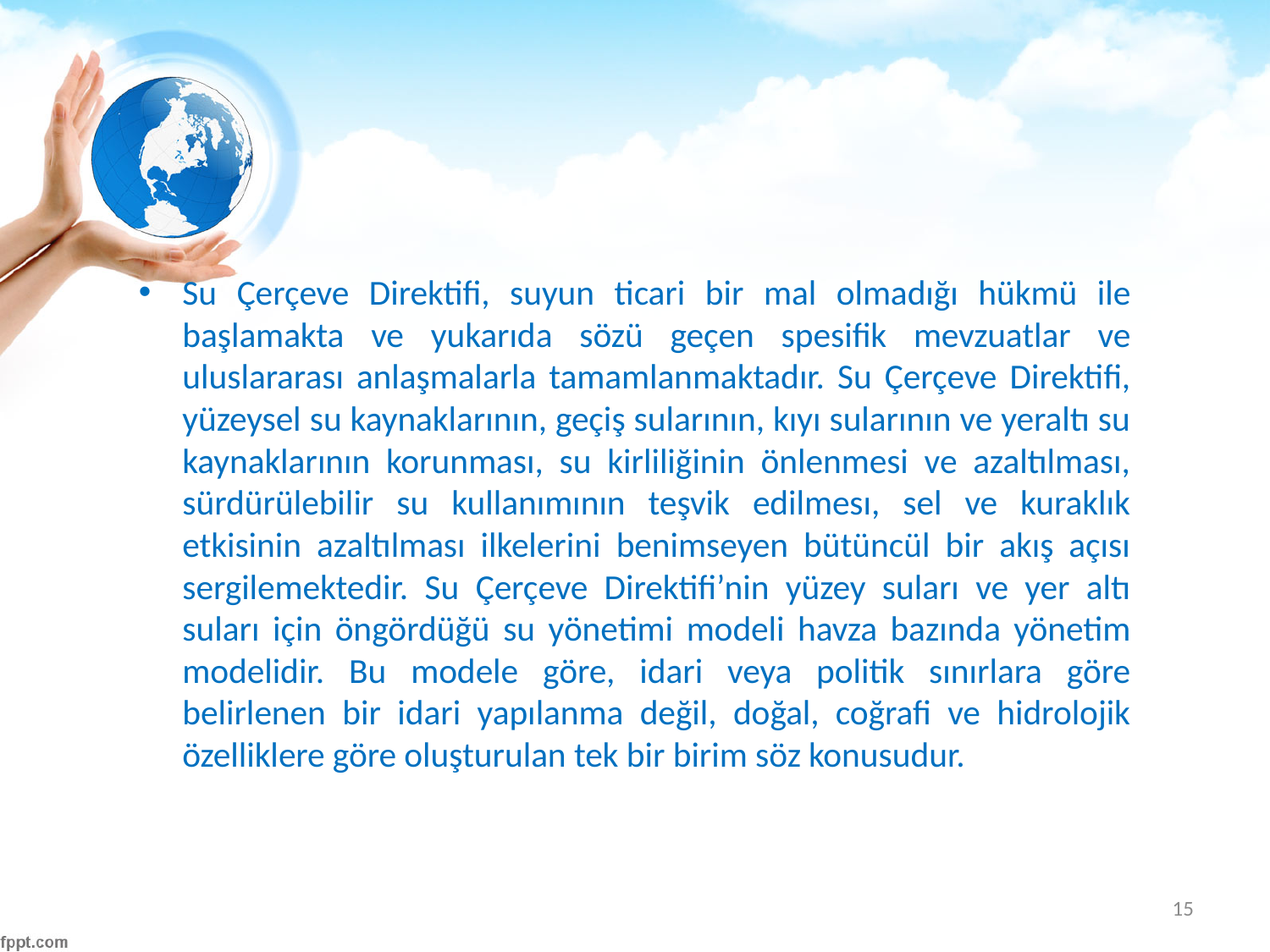

#
Su Çerçeve Direktifi, suyun ticari bir mal olmadığı hükmü ile başlamakta ve yukarıda sözü geçen spesifik mevzuatlar ve uluslararası anlaşmalarla tamamlanmaktadır. Su Çerçeve Direktifi, yüzeysel su kaynaklarının, geçiş sularının, kıyı sularının ve yeraltı su kaynaklarının korunması, su kirliliğinin önlenmesi ve azaltılması, sürdürülebilir su kullanımının teşvik edilmesı, sel ve kuraklık etkisinin azaltılması ilkelerini benimseyen bütüncül bir akış açısı sergilemektedir. Su Çerçeve Direktifi’nin yüzey suları ve yer altı suları için öngördüğü su yönetimi modeli havza bazında yönetim modelidir. Bu modele göre, idari veya politik sınırlara göre belirlenen bir idari yapılanma değil, doğal, coğrafi ve hidrolojik özelliklere göre oluşturulan tek bir birim söz konusudur.

15